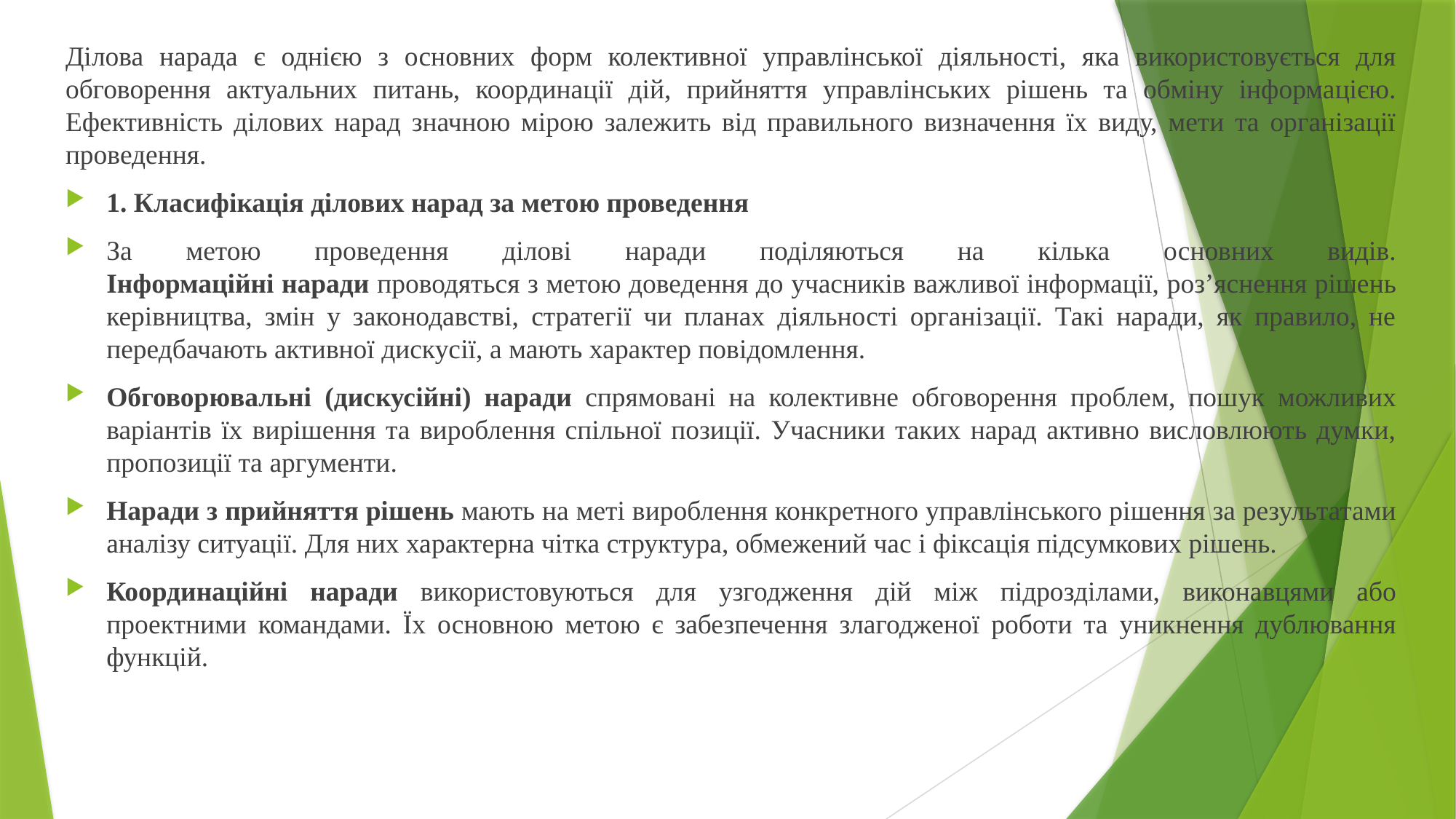

Ділова нарада є однією з основних форм колективної управлінської діяльності, яка використовується для обговорення актуальних питань, координації дій, прийняття управлінських рішень та обміну інформацією. Ефективність ділових нарад значною мірою залежить від правильного визначення їх виду, мети та організації проведення.
1. Класифікація ділових нарад за метою проведення
За метою проведення ділові наради поділяються на кілька основних видів.
Інформаційні наради проводяться з метою доведення до учасників важливої інформації, роз’яснення рішень керівництва, змін у законодавстві, стратегії чи планах діяльності організації. Такі наради, як правило, не передбачають активної дискусії, а мають характер повідомлення.
Обговорювальні (дискусійні) наради спрямовані на колективне обговорення проблем, пошук можливих варіантів їх вирішення та вироблення спільної позиції. Учасники таких нарад активно висловлюють думки, пропозиції та аргументи.
Наради з прийняття рішень мають на меті вироблення конкретного управлінського рішення за результатами аналізу ситуації. Для них характерна чітка структура, обмежений час і фіксація підсумкових рішень.
Координаційні наради використовуються для узгодження дій між підрозділами, виконавцями або проектними командами. Їх основною метою є забезпечення злагодженої роботи та уникнення дублювання функцій.